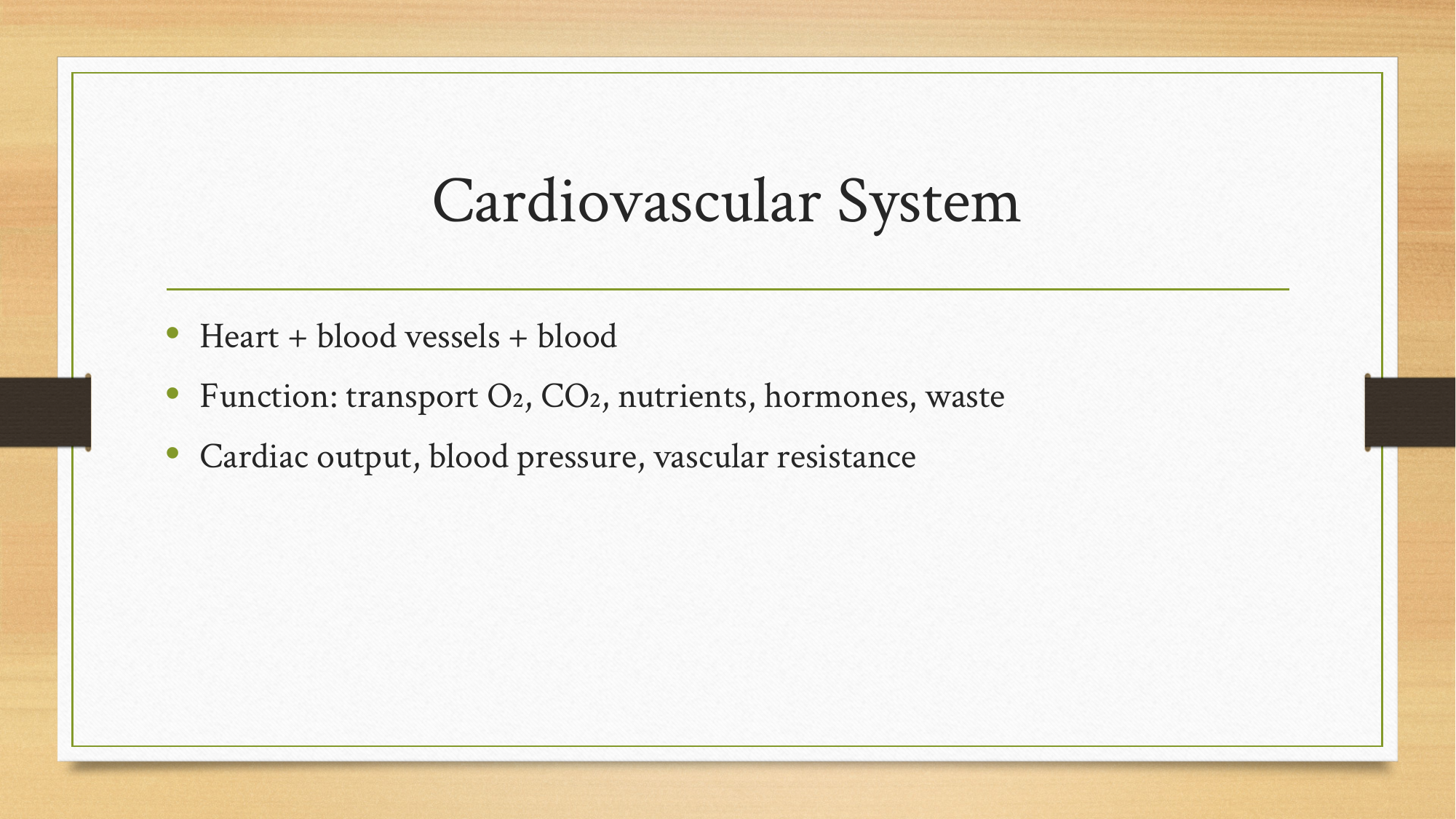

# Cardiovascular System
Heart + blood vessels + blood
Function: transport O₂, CO₂, nutrients, hormones, waste
Cardiac output, blood pressure, vascular resistance